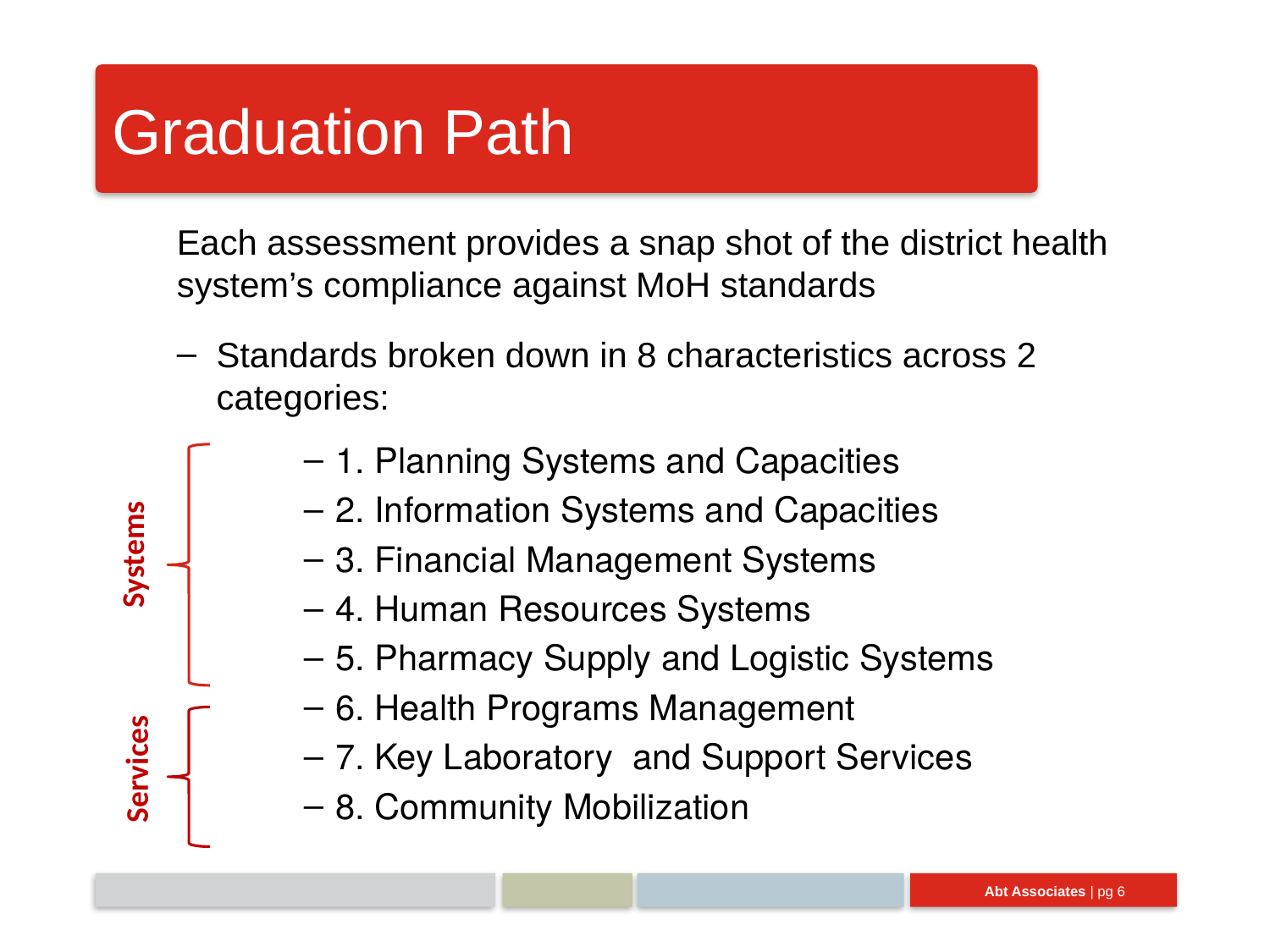

# Graduation Path
Each assessment provides a snap shot of the district health system’s compliance against MoH standards
Standards broken down in 8 characteristics across 2 categories:
1. Planning Systems and Capacities
2. Information Systems and Capacities
3. Financial Management Systems
4. Human Resources Systems
5. Pharmacy Supply and Logistic Systems
6. Health Programs Management
7. Key Laboratory  and Support Services
8. Community Mobilization

Systems

Services